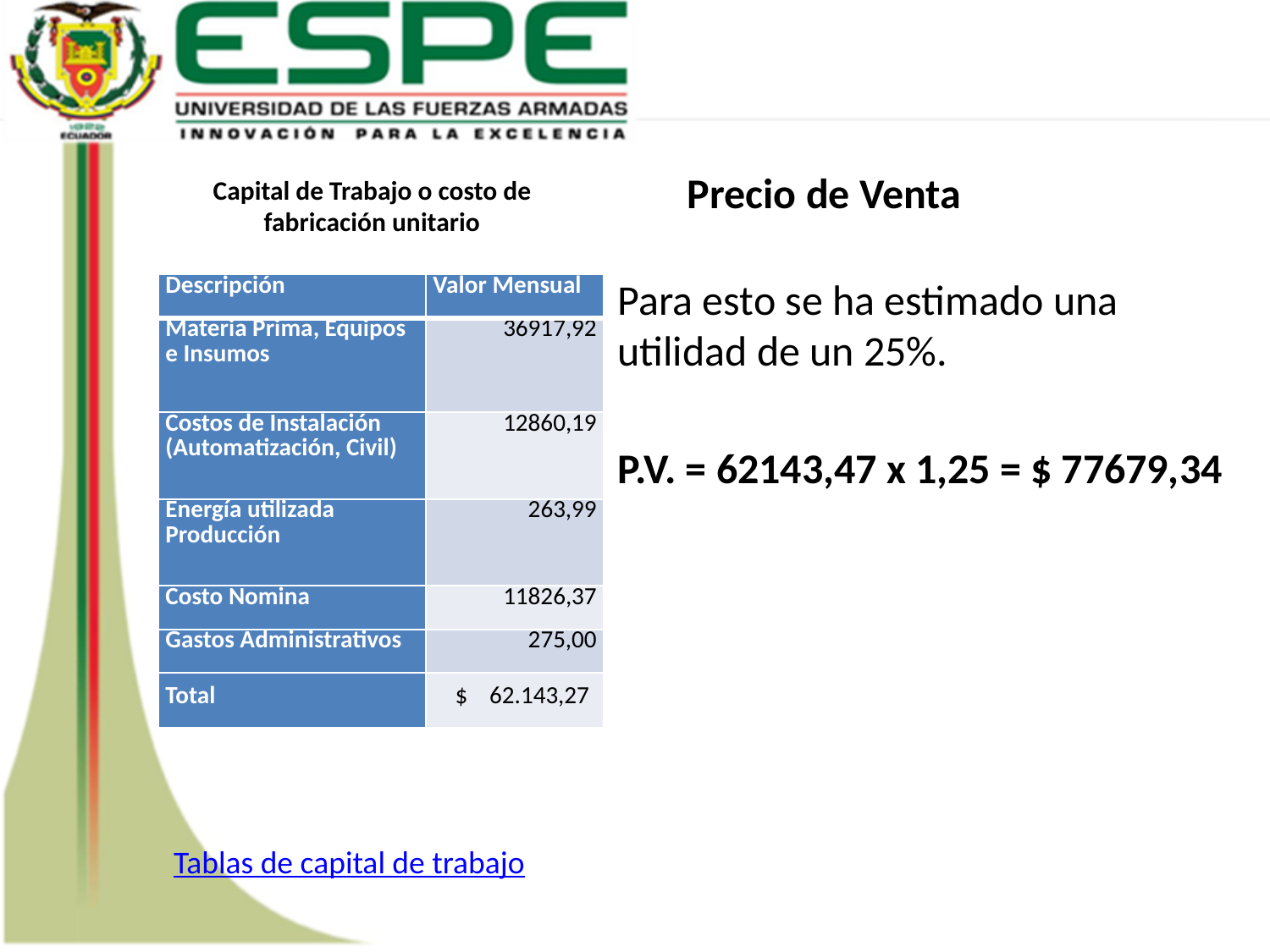

Precio de Venta
Capital de Trabajo o costo de fabricación unitario
Para esto se ha estimado una utilidad de un 25%.

P.V. = 62143,47 x 1,25 = $ 77679,34

| Descripción | Valor Mensual |
| --- | --- |
| Materia Prima, Equipos e Insumos | 36917,92 |
| Costos de Instalación (Automatización, Civil) | 12860,19 |
| Energía utilizada Producción | 263,99 |
| Costo Nomina | 11826,37 |
| Gastos Administrativos | 275,00 |
| Total | $ 62.143,27 |
Tablas de capital de trabajo